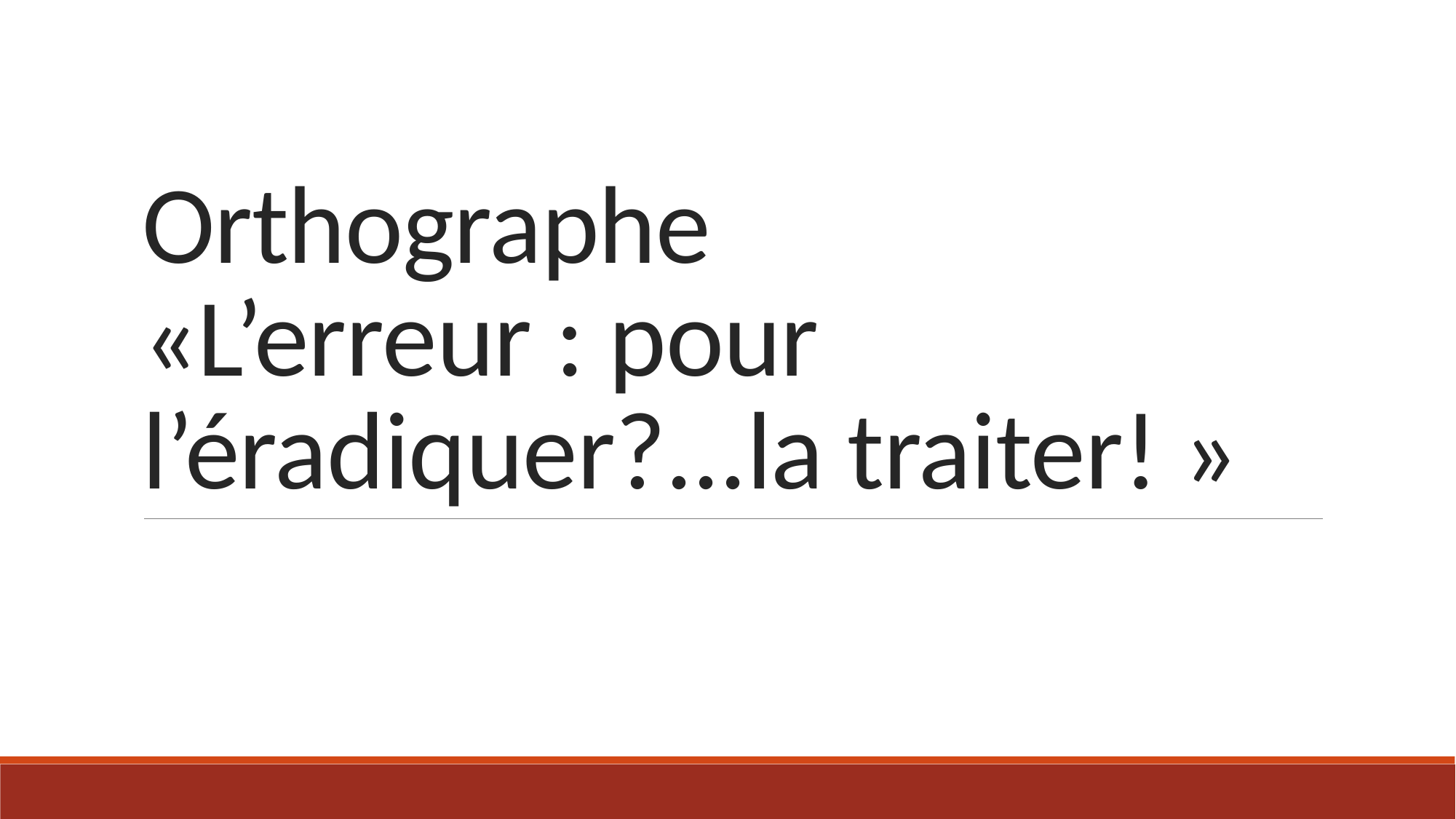

# Orthographe «L’erreur : pour l’éradiquer?...la traiter! »